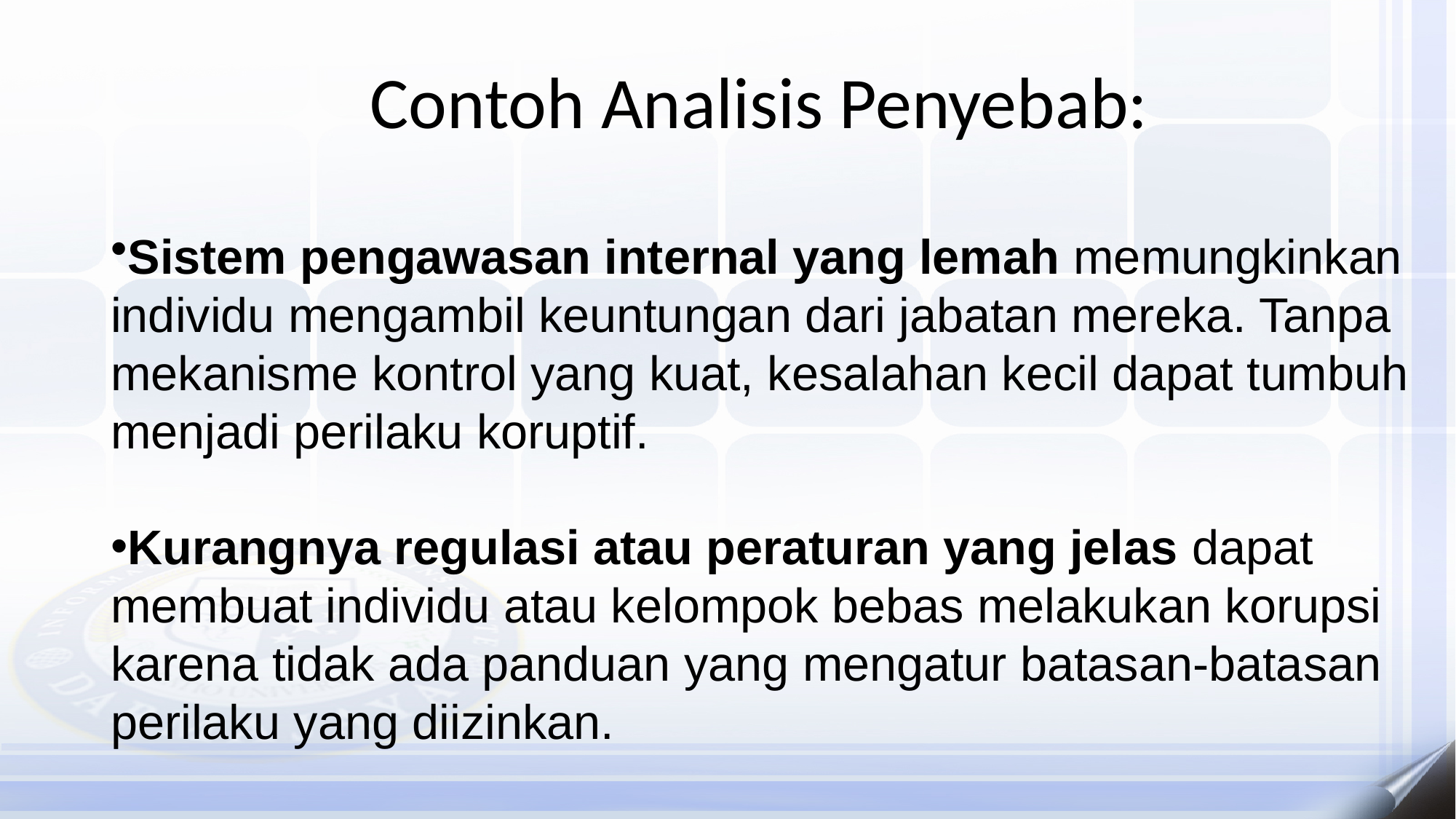

# Contoh Analisis Penyebab:
Sistem pengawasan internal yang lemah memungkinkan individu mengambil keuntungan dari jabatan mereka. Tanpa mekanisme kontrol yang kuat, kesalahan kecil dapat tumbuh menjadi perilaku koruptif.

Kurangnya regulasi atau peraturan yang jelas dapat membuat individu atau kelompok bebas melakukan korupsi karena tidak ada panduan yang mengatur batasan-batasan perilaku yang diizinkan.